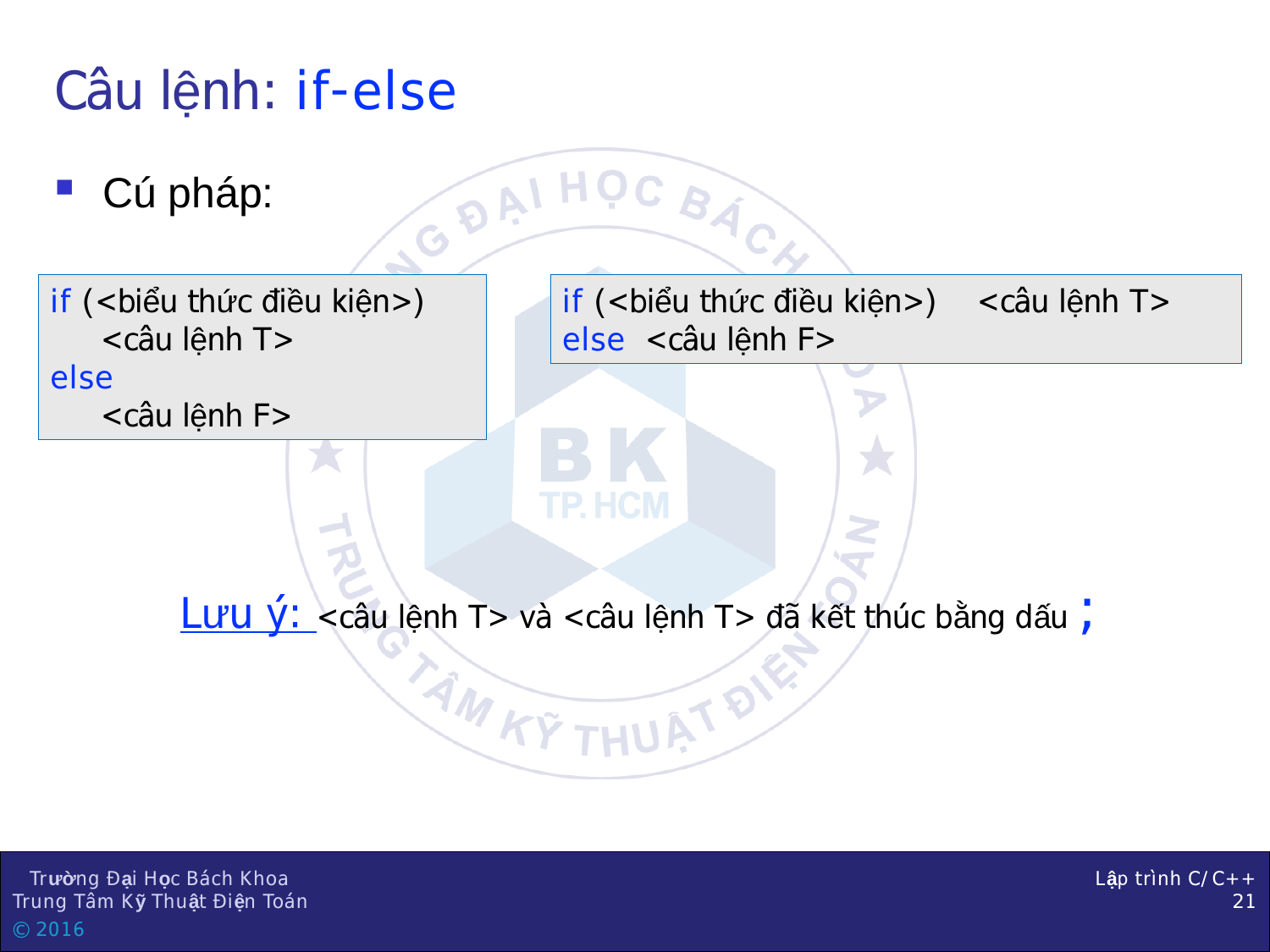

# Câu lệnh: if-else
Cú pháp:

if (<biểu thức điều kiện>)
     <câu lệnh T>
else
     <câu lệnh F>
if (<biểu thức điều kiện>)    <câu lệnh T>
else  <câu lệnh F>
Lưu ý: <câu lệnh T> và <câu lệnh T> đã kết thúc bằng dấu ;